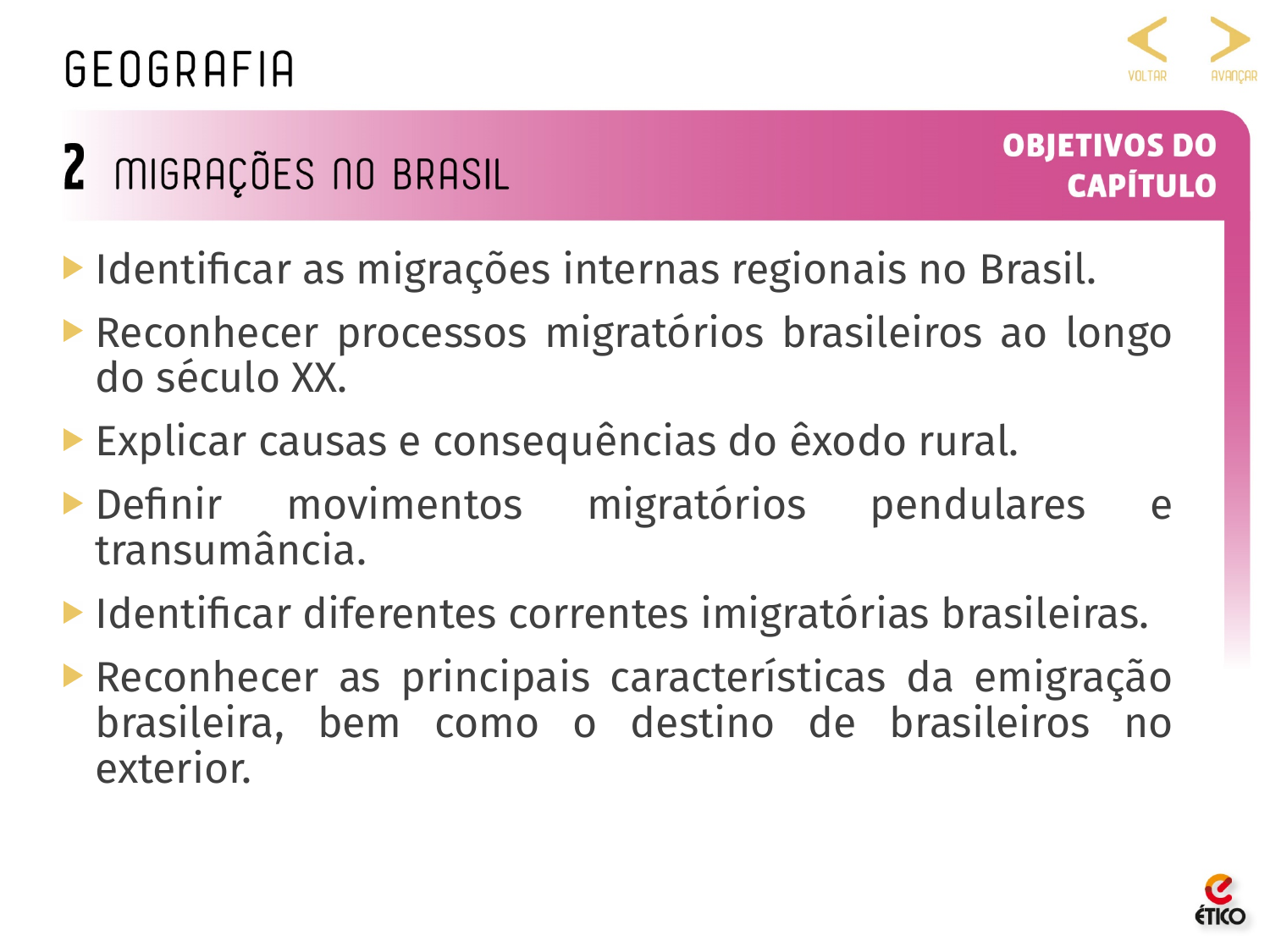

Identiﬁcar as migrações internas regionais no Brasil.
Reconhecer processos migratórios brasileiros ao longo do século XX.
Explicar causas e consequências do êxodo rural.
Deﬁnir movimentos migratórios pendulares e transumância.
Identiﬁcar diferentes correntes imigratórias brasileiras.
Reconhecer as principais características da emigração brasileira, bem como o destino de brasileiros no exterior.